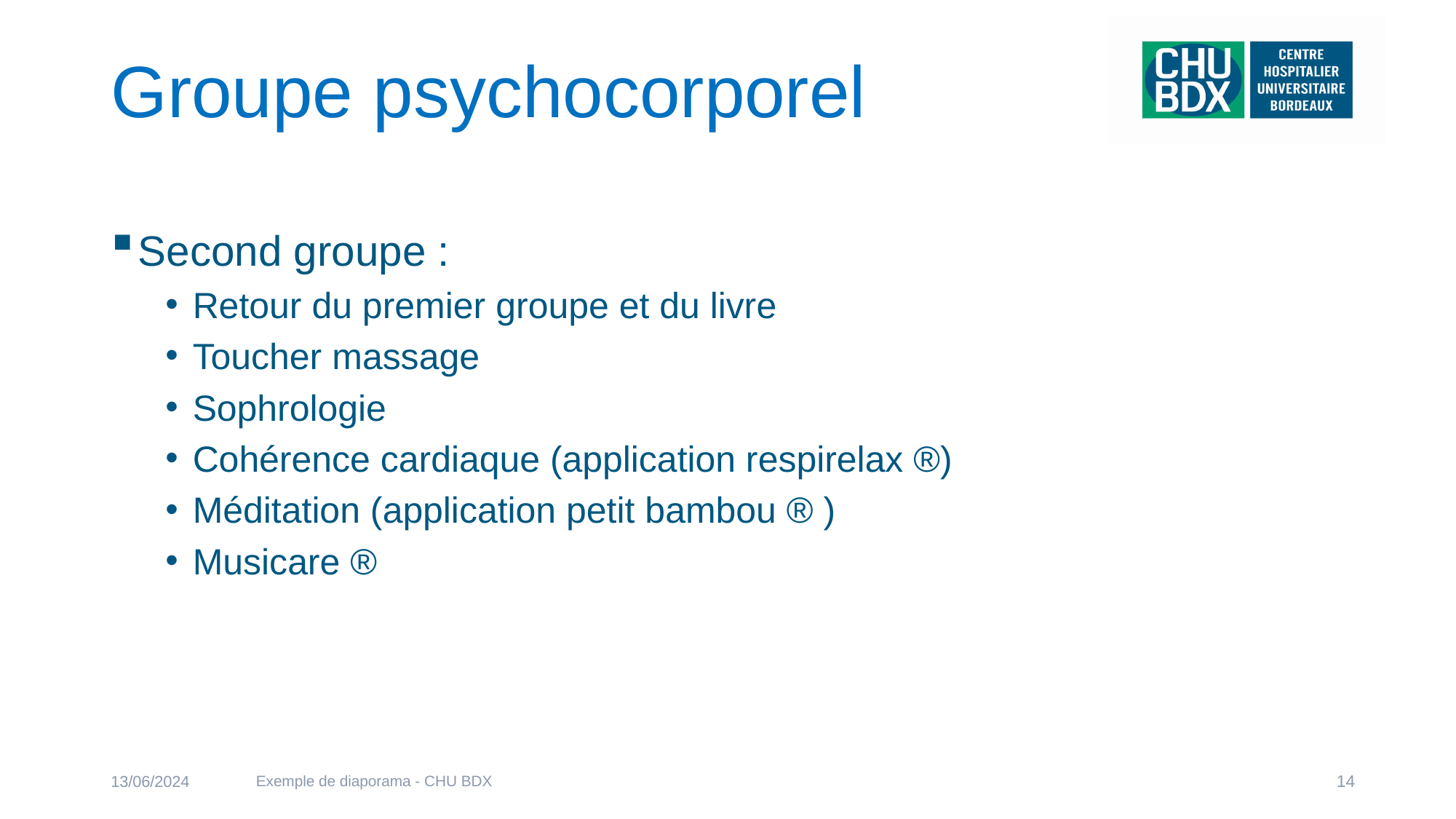

# Groupe psychocorporel
Second groupe :
Retour du premier groupe et du livre
Toucher massage
Sophrologie
Cohérence cardiaque (application respirelax ®)
Méditation (application petit bambou ® )
Musicare ®
Exemple de diaporama - CHU BDX
13/06/2024
14